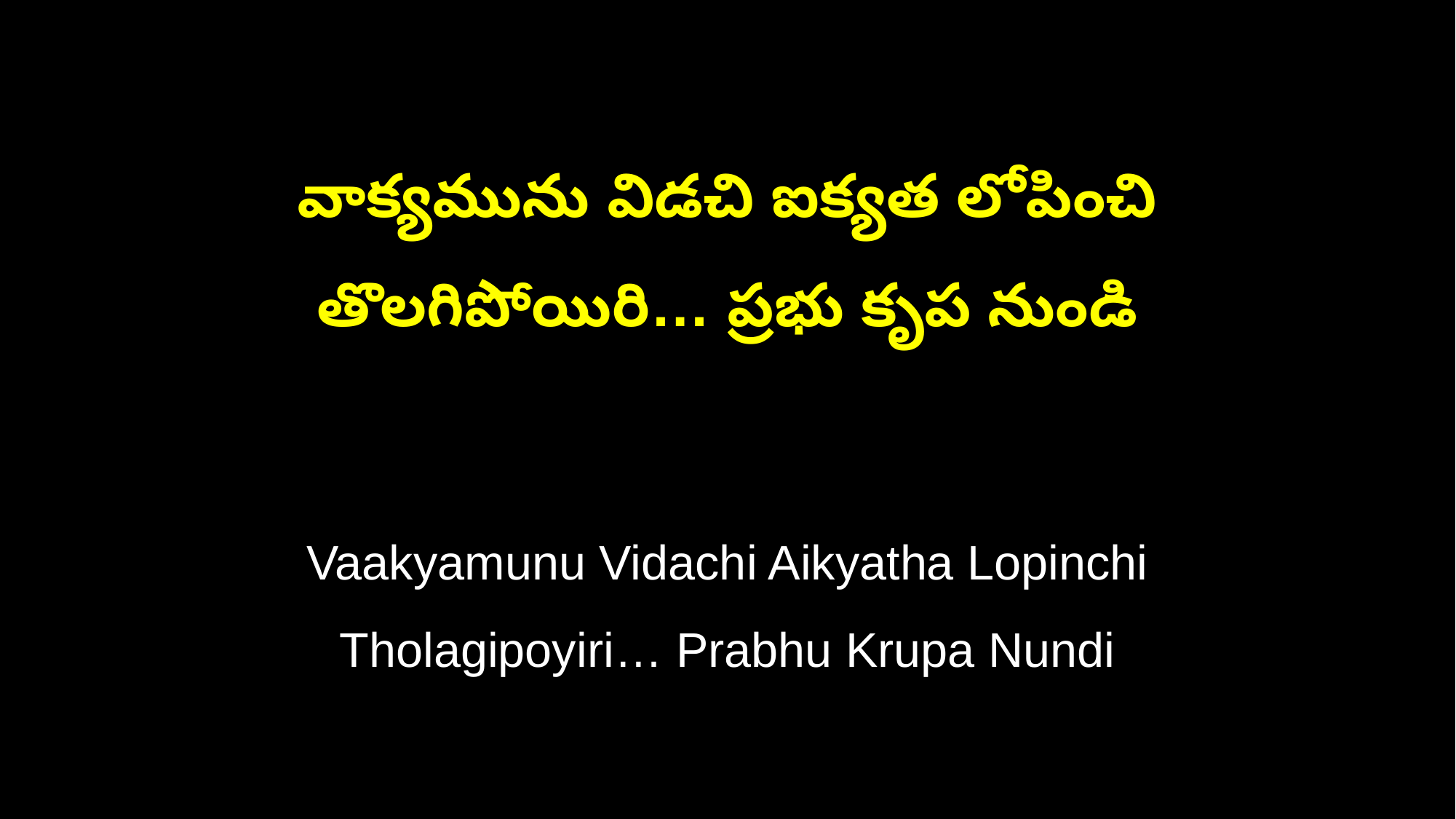

వాక్యమును విడచి ఐక్యత లోపించి
తొలగిపోయిరి… ప్రభు కృప నుండి
Vaakyamunu Vidachi Aikyatha Lopinchi
Tholagipoyiri… Prabhu Krupa Nundi